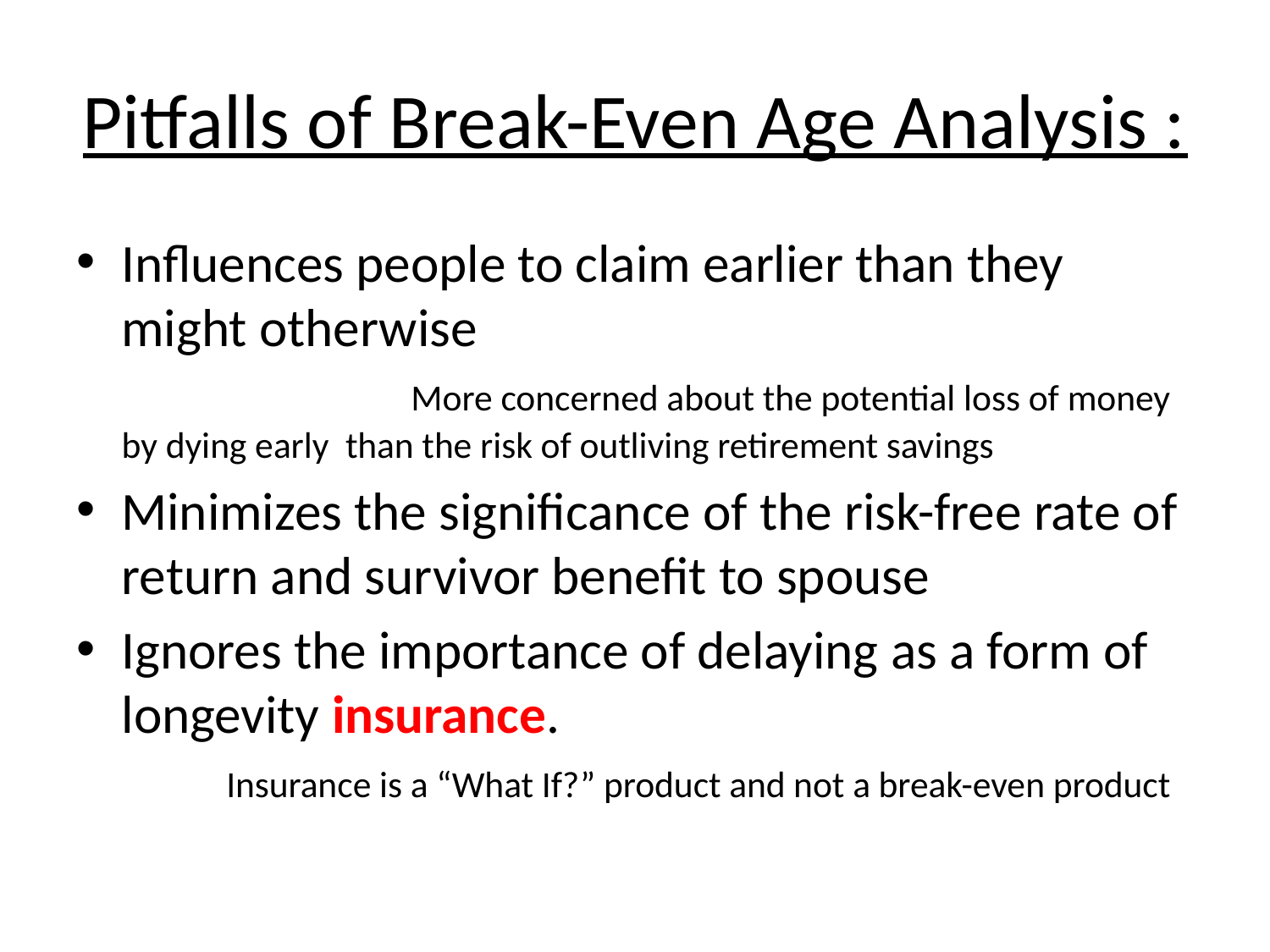

# Pitfalls of Break-Even Age Analysis :
Influences people to claim earlier than they might otherwise                                                                                    More concerned about the potential loss of money by dying early  than the risk of outliving retirement savings
Minimizes the significance of the risk-free rate of return and survivor benefit to spouse
Ignores the importance of delaying as a form of longevity insurance.                                                              Insurance is a “What If?” product and not a break-even product